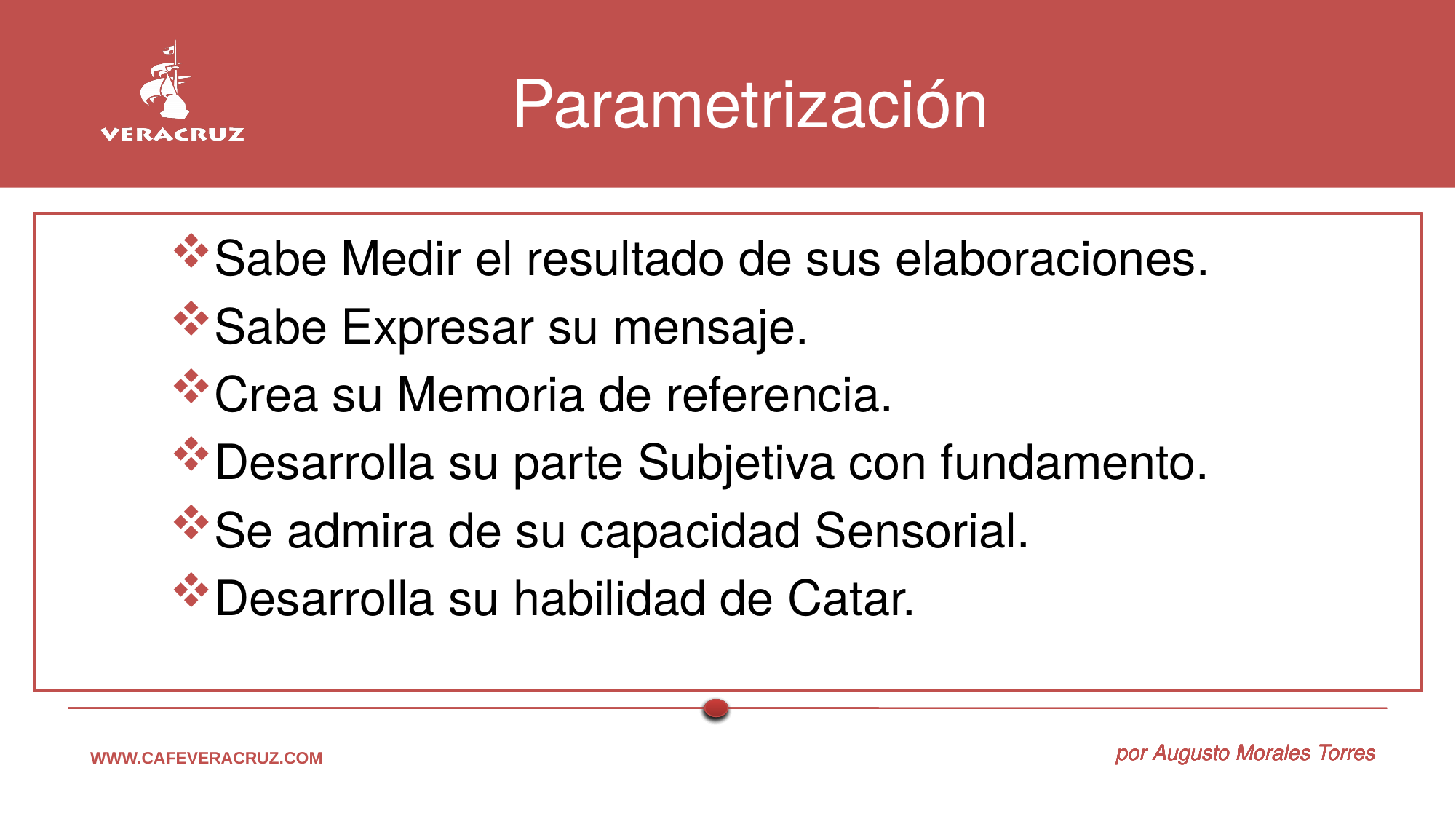

# Parametrización
Sabe Medir el resultado de sus elaboraciones.
Sabe Expresar su mensaje.
Crea su Memoria de referencia.
Desarrolla su parte Subjetiva con fundamento.
Se admira de su capacidad Sensorial.
Desarrolla su habilidad de Catar.